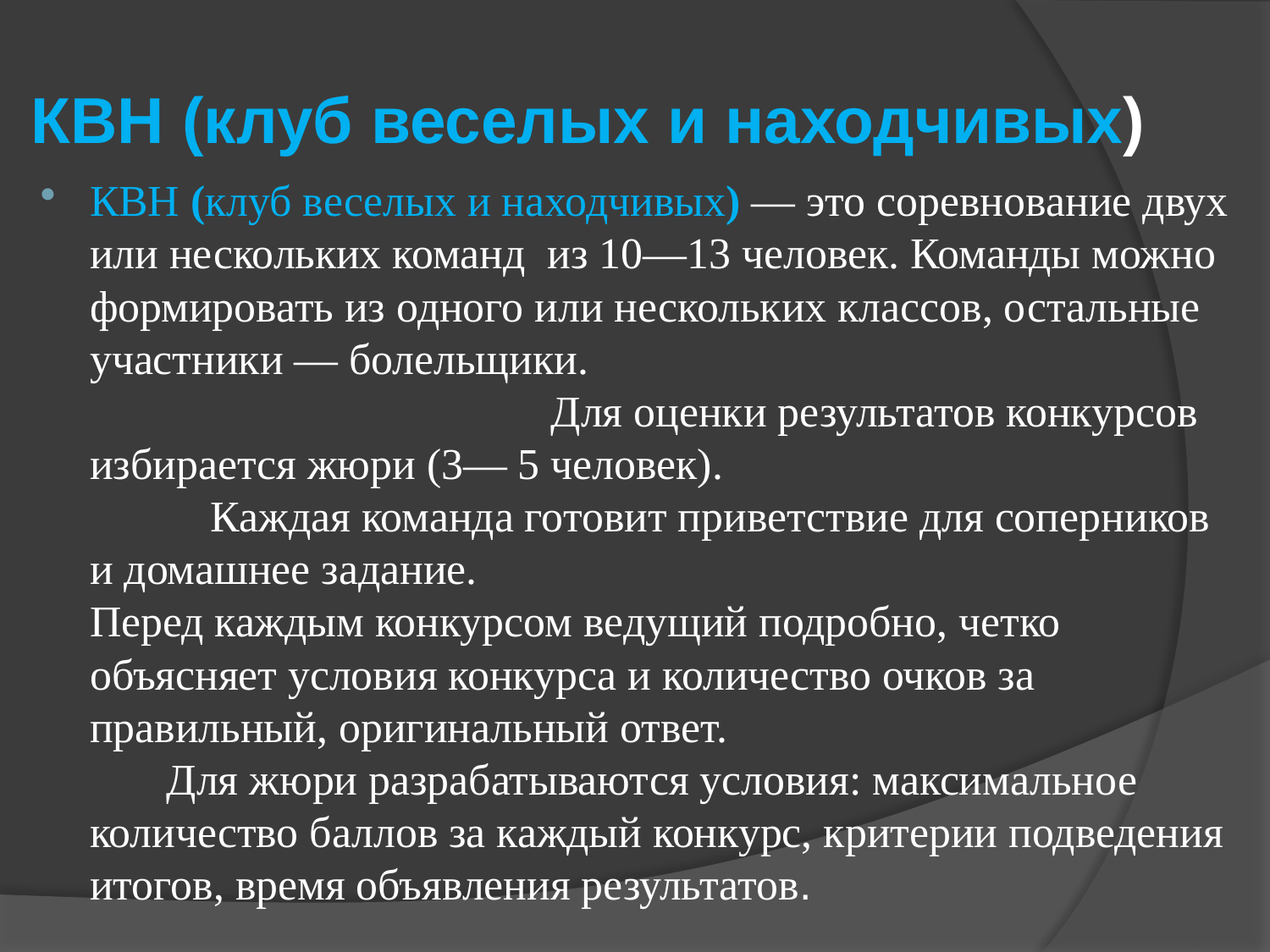

# КВН (клуб веселых и находчивых)
КВН (клуб веселых и находчивых) — это соревнование двух или нескольких команд  из 10—13 человек. Команды можно формировать из одного или нескольких классов, остальные участники — болельщики.                                                                                                     Для оценки результатов конкурсов избирается жюри (3— 5 человек).                                                          Каждая команда готовит приветствие для соперников и домашнее задание.                                                                  Перед каждым конкурсом ведущий подробно, четко объясняет условия конкурса и количество очков за правильный, оригинальный ответ.                                                     Для жюри разрабатываются условия: максимальное количество баллов за каждый конкурс, критерии подведения итогов, время объявления результатов.